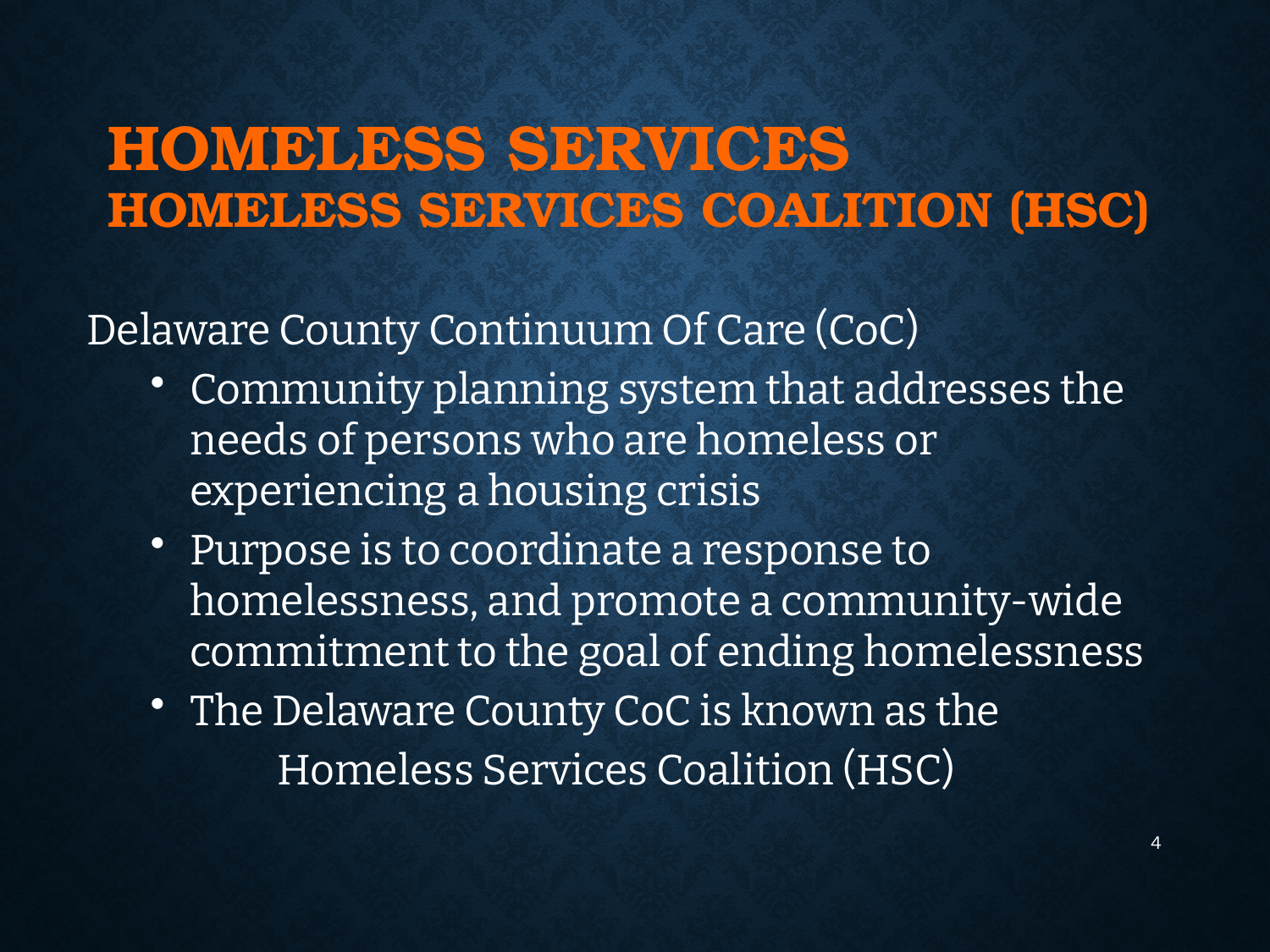

# Homeless Services Homeless Services Coalition (HSC)
Delaware County Continuum Of Care (CoC)
Community planning system that addresses the needs of persons who are homeless or experiencing a housing crisis
Purpose is to coordinate a response to homelessness, and promote a community-wide commitment to the goal of ending homelessness
The Delaware County CoC is known as the
	Homeless Services Coalition (HSC)

4